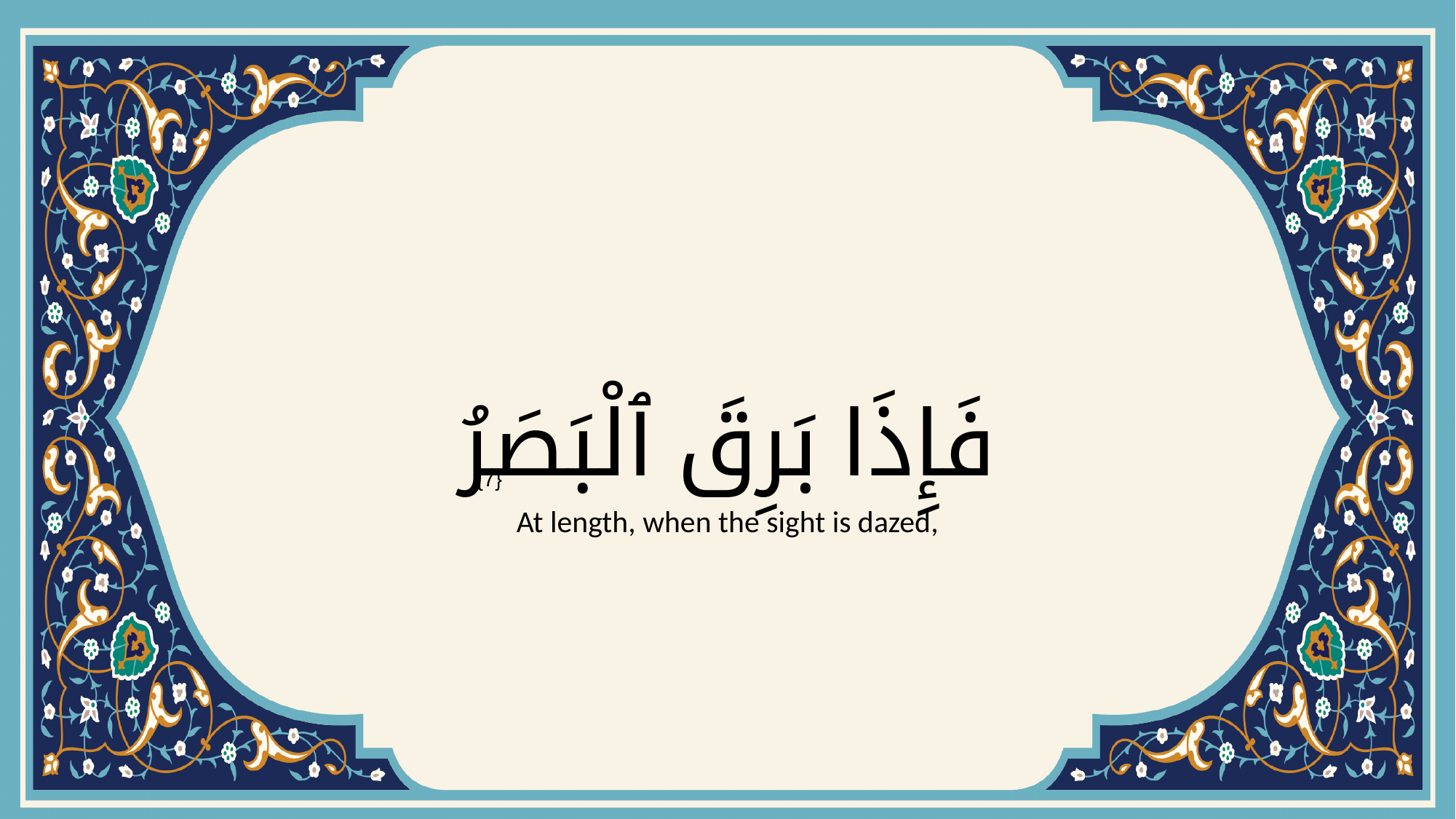

# فَإِذَا بَرِقَ ٱلْبَصَرُ
{7}
At length, when the sight is dazed,